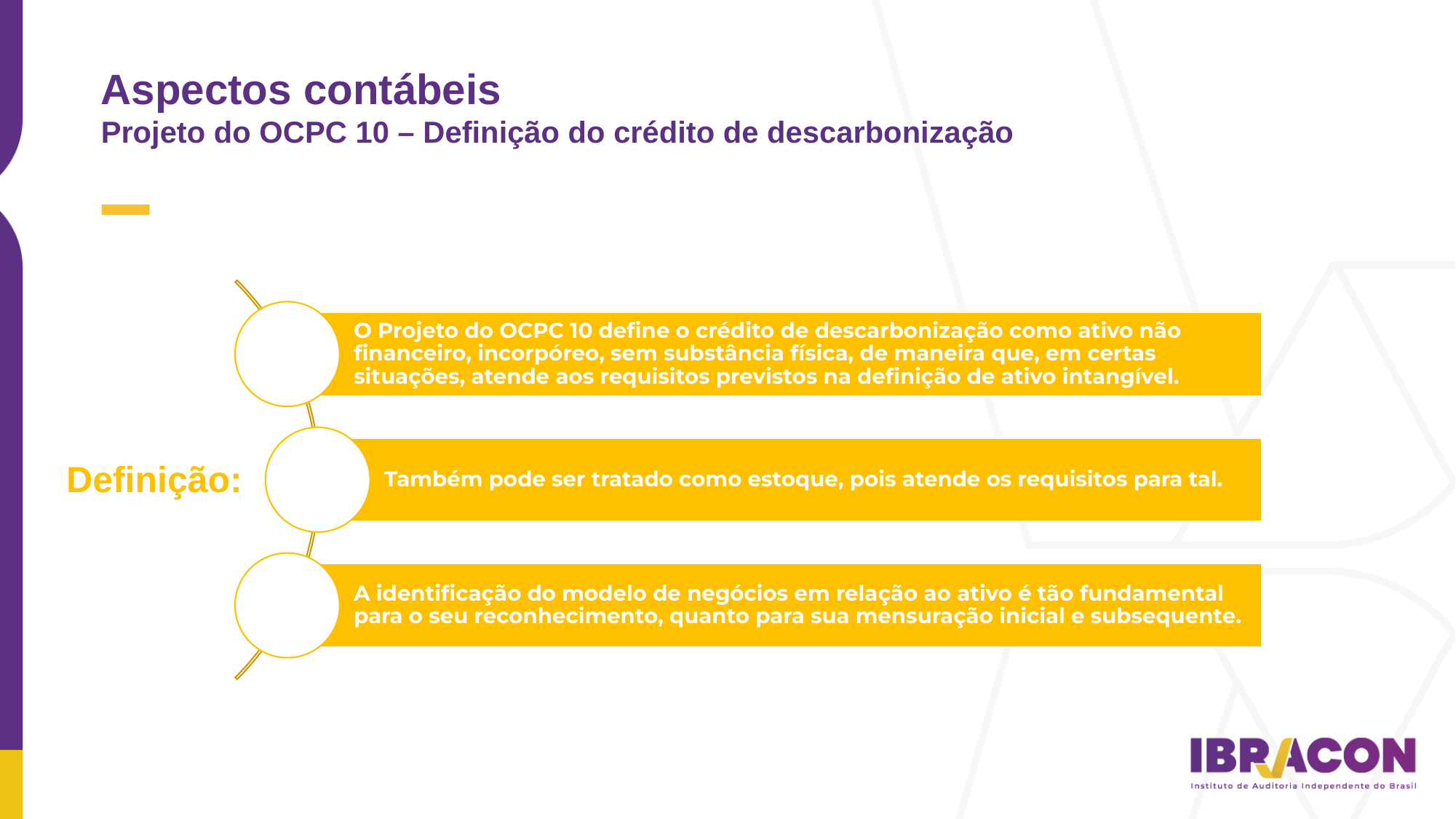

Aspectos contábeis
Projeto do OCPC 10 – Definição do crédito de descarbonização

O Projeto do OCPC 10 define o crédito de descarbonização como ativo não financeiro, incorpóreo, sem substância física, de maneira que, em certas situações, atende aos requisitos previstos na definição de ativo intangível.
Também pode ser tratado como estoque, pois atende os requisitos para tal.
A identificação do modelo de negócios em relação ao ativo é tão fundamental para o seu reconhecimento, quanto para sua mensuração inicial e subsequente.
Definição: